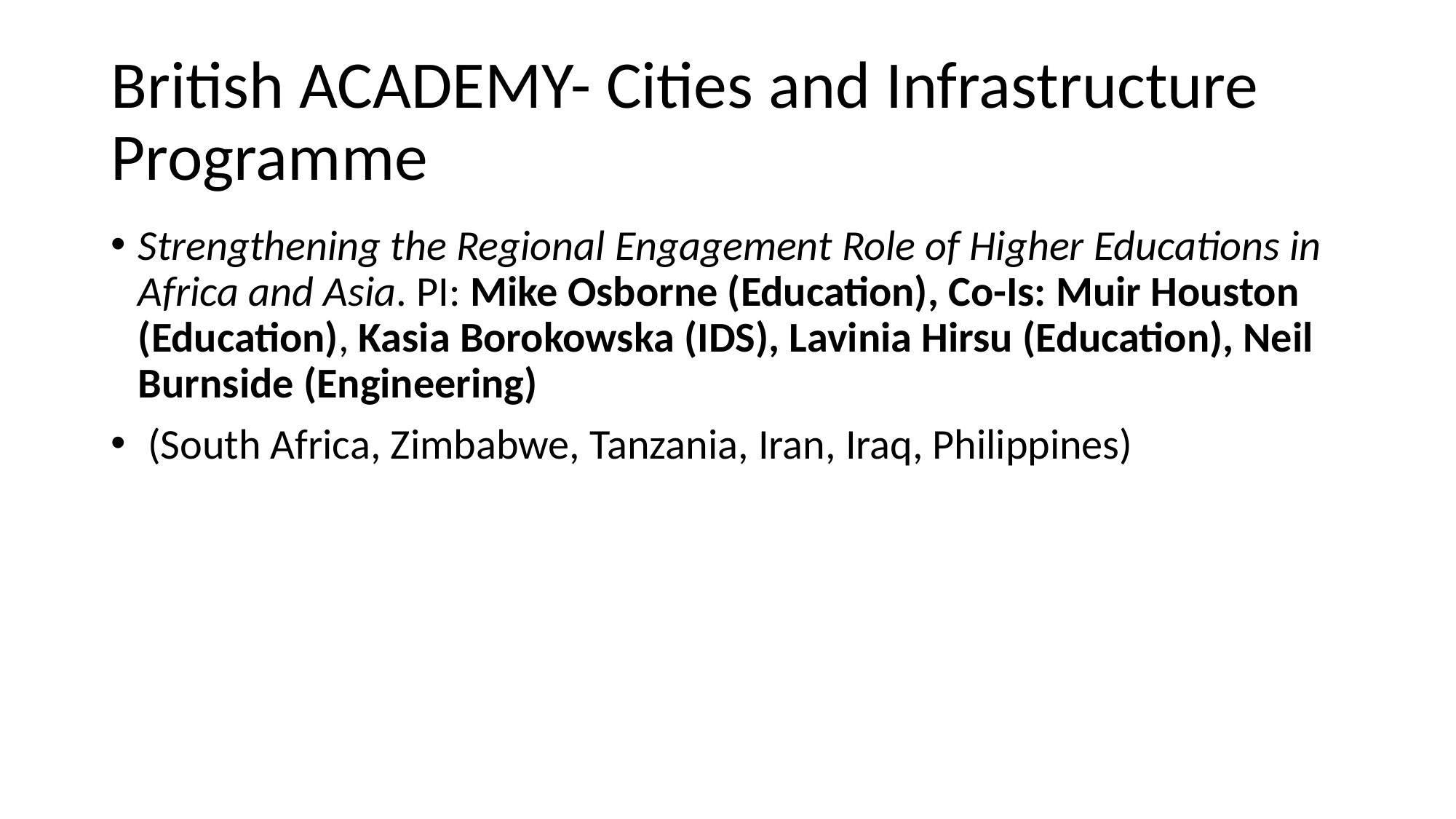

# British ACADEMY- Cities and Infrastructure Programme
Strengthening the Regional Engagement Role of Higher Educations in Africa and Asia. PI: Mike Osborne (Education), Co-Is: Muir Houston (Education), Kasia Borokowska (IDS), Lavinia Hirsu (Education), Neil Burnside (Engineering)
 (South Africa, Zimbabwe, Tanzania, Iran, Iraq, Philippines)